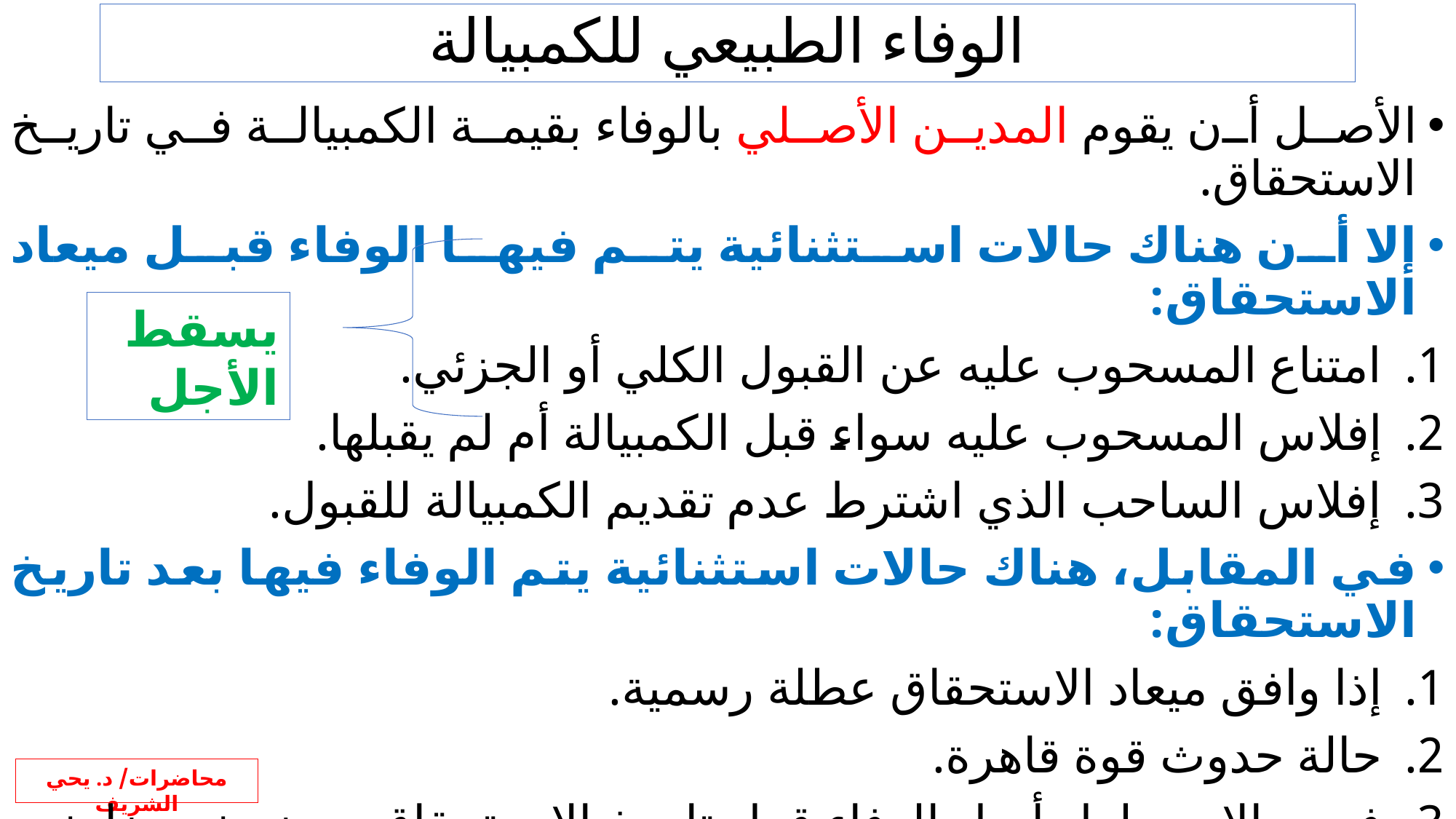

# الوفاء الطبيعي للكمبيالة
الأصل أن يقوم المدين الأصلي بالوفاء بقيمة الكمبيالة في تاريخ الاستحقاق.
إلا أن هناك حالات استثنائية يتم فيها الوفاء قبل ميعاد الاستحقاق:
امتناع المسحوب عليه عن القبول الكلي أو الجزئي.
إفلاس المسحوب عليه سواء قبل الكمبيالة أم لم يقبلها.
إفلاس الساحب الذي اشترط عدم تقديم الكمبيالة للقبول.
في المقابل، هناك حالات استثنائية يتم الوفاء فيها بعد تاريخ الاستحقاق:
إذا وافق ميعاد الاستحقاق عطلة رسمية.
حالة حدوث قوة قاهرة.
في حالات حلول أجل الوفاء قبل تاريخ الاستحقاق يحوز منح ضامني الكمبيالة (مدين غير أصلي) مهله قضائية : - ويقدم الطلب خلال ثلاثة أيام من تاريخ الرجوع عليهم – وبشرط ألا تتجاوز المهلة الممنوحة موعد الاستحقاق المحدد في الكمبيالة.

يسقط الأجل